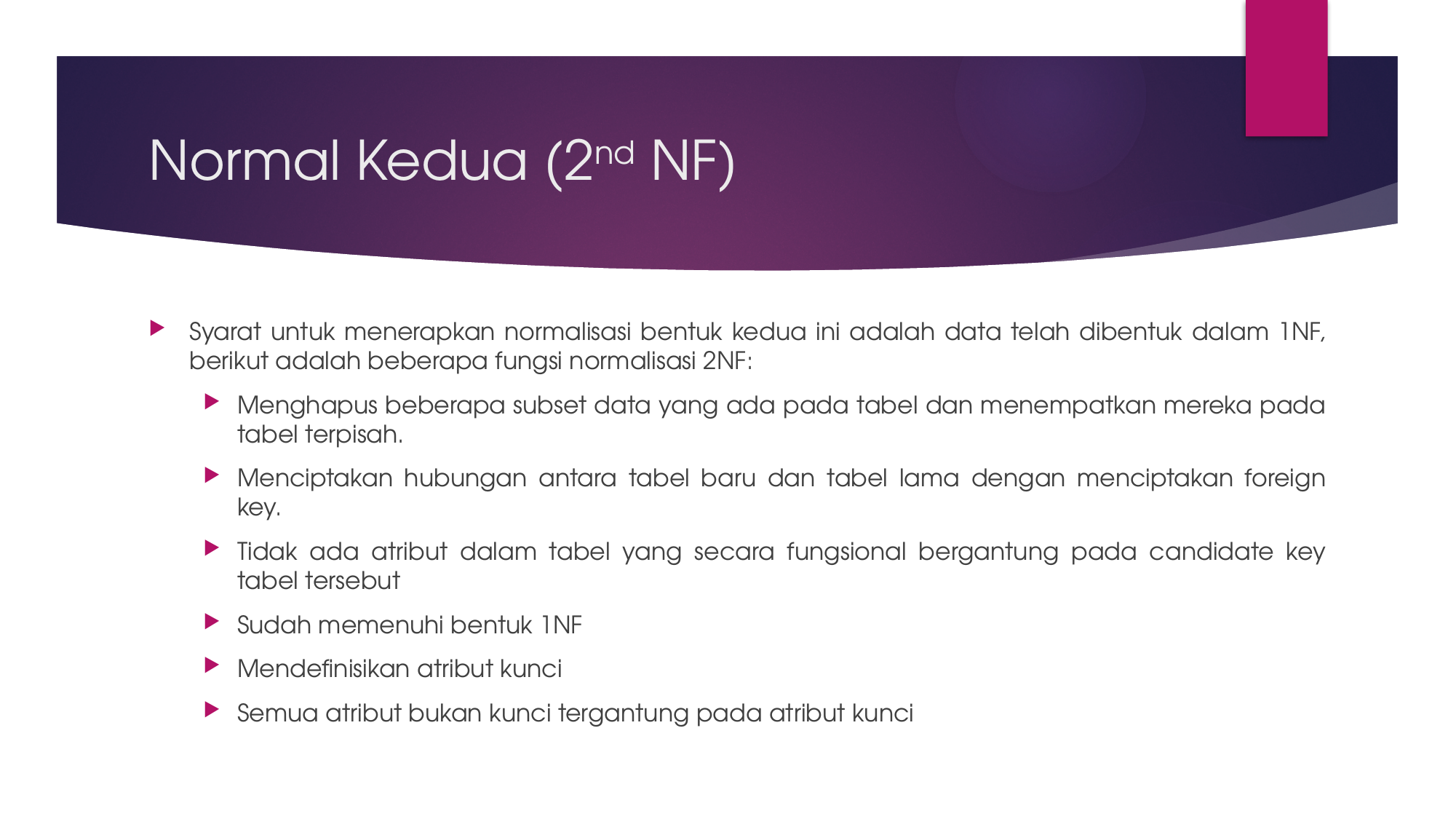

# Normal Kedua (2nd NF)
Syarat untuk menerapkan normalisasi bentuk kedua ini adalah data telah dibentuk dalam 1NF, berikut adalah beberapa fungsi normalisasi 2NF:
Menghapus beberapa subset data yang ada pada tabel dan menempatkan mereka pada tabel terpisah.
Menciptakan hubungan antara tabel baru dan tabel lama dengan menciptakan foreign key.
Tidak ada atribut dalam tabel yang secara fungsional bergantung pada candidate key tabel tersebut
Sudah memenuhi bentuk 1NF
Mendefinisikan atribut kunci
Semua atribut bukan kunci tergantung pada atribut kunci